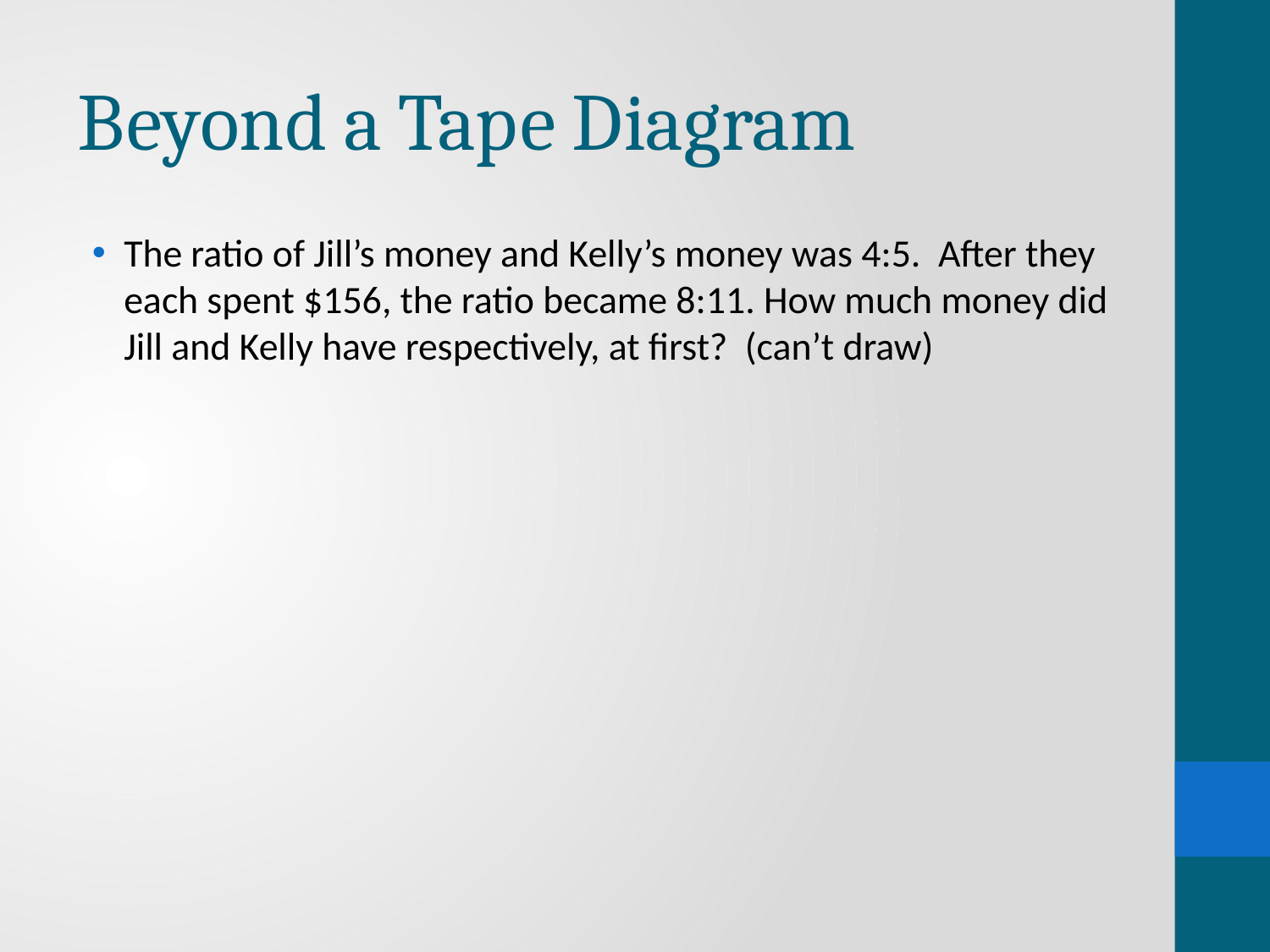

# Beyond a Tape Diagram
The ratio of Jill’s money and Kelly’s money was 4:5.  After they each spent $156, the ratio became 8:11. How much money did Jill and Kelly have respectively, at first?  (can’t draw)